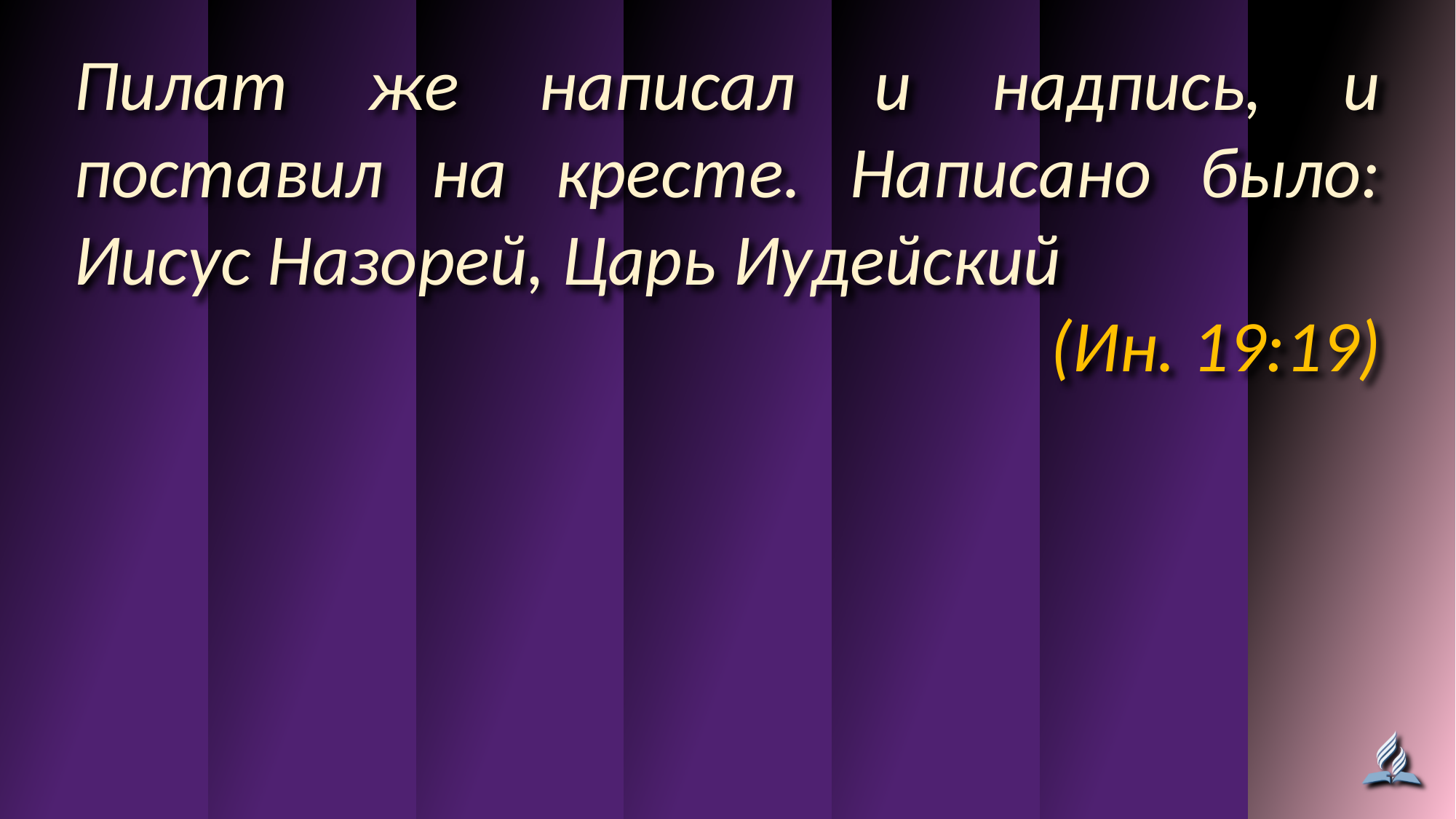

Пилат же написал и надпись, и поставил на кресте. Написано было: Иисус Назорей, Царь Иудейский
(Ин. 19:19)